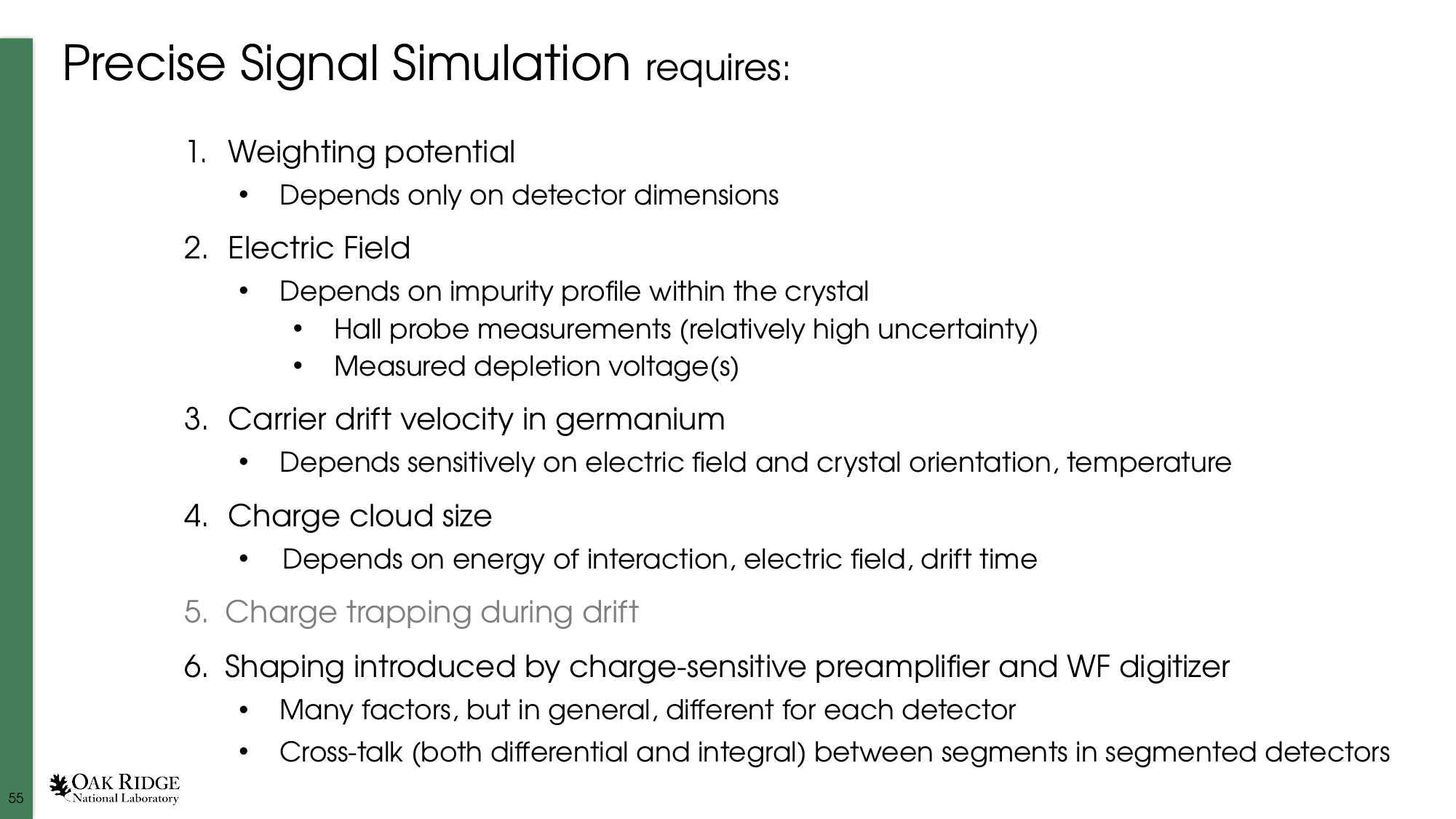

# Precise Signal Simulation requires:
Weighting potential
Depends only on detector dimensions
Electric Field
Depends on impurity profile within the crystal
Hall probe measurements (relatively high uncertainty)
Measured depletion voltage(s)
Carrier drift velocity in germanium
Depends sensitively on electric field and crystal orientation, temperature
Charge cloud size
Depends on energy of interaction, electric field, drift time
Charge trapping during drift
Shaping introduced by charge-sensitive preamplifier and WF digitizer
Many factors, but in general, different for each detector
Cross-talk (both differential and integral) between segments in segmented detectors